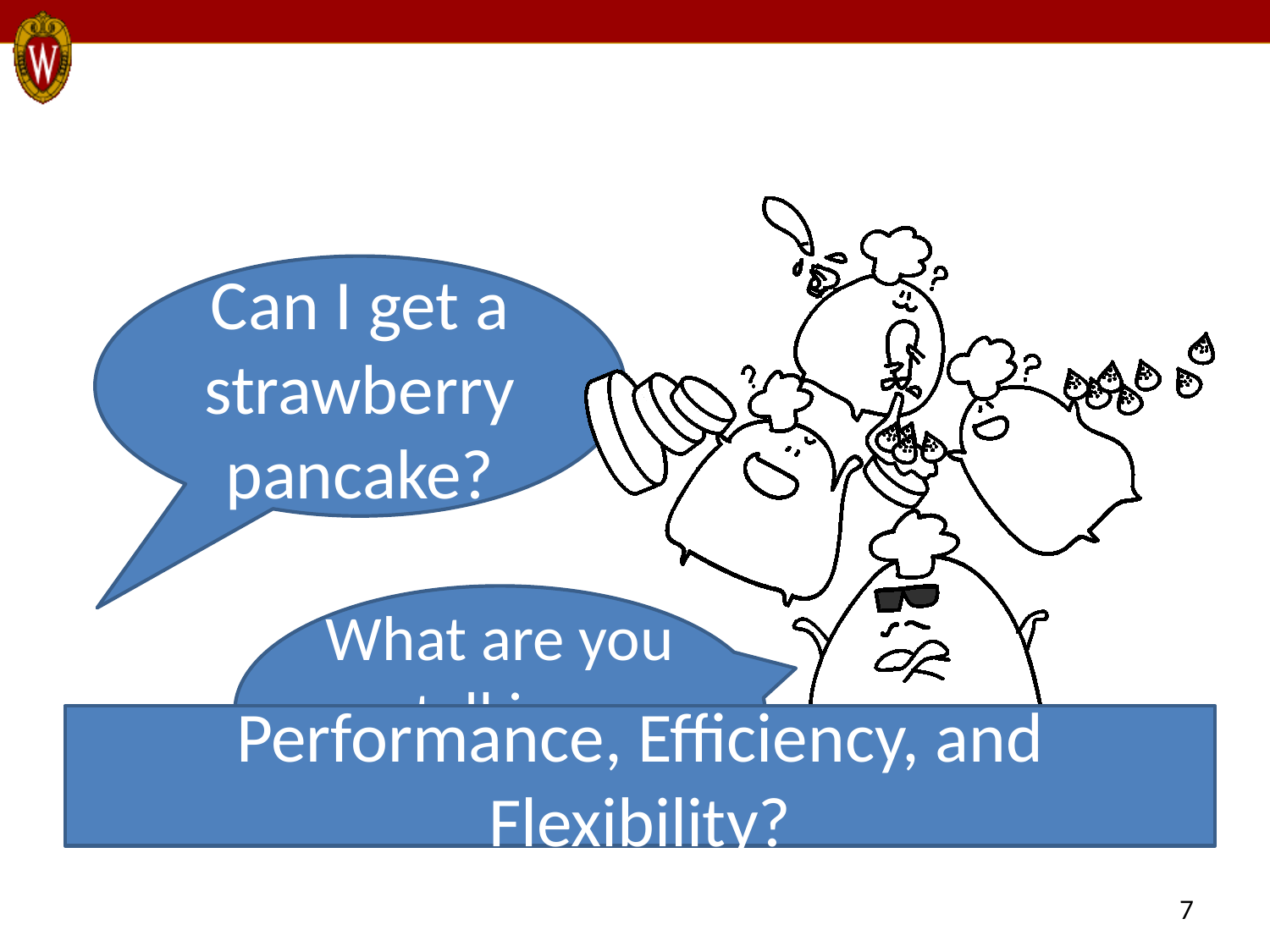

#

Can I get a strawberry pancake?
What are you talking about?
Performance, Efficiency, and Flexibility?
7